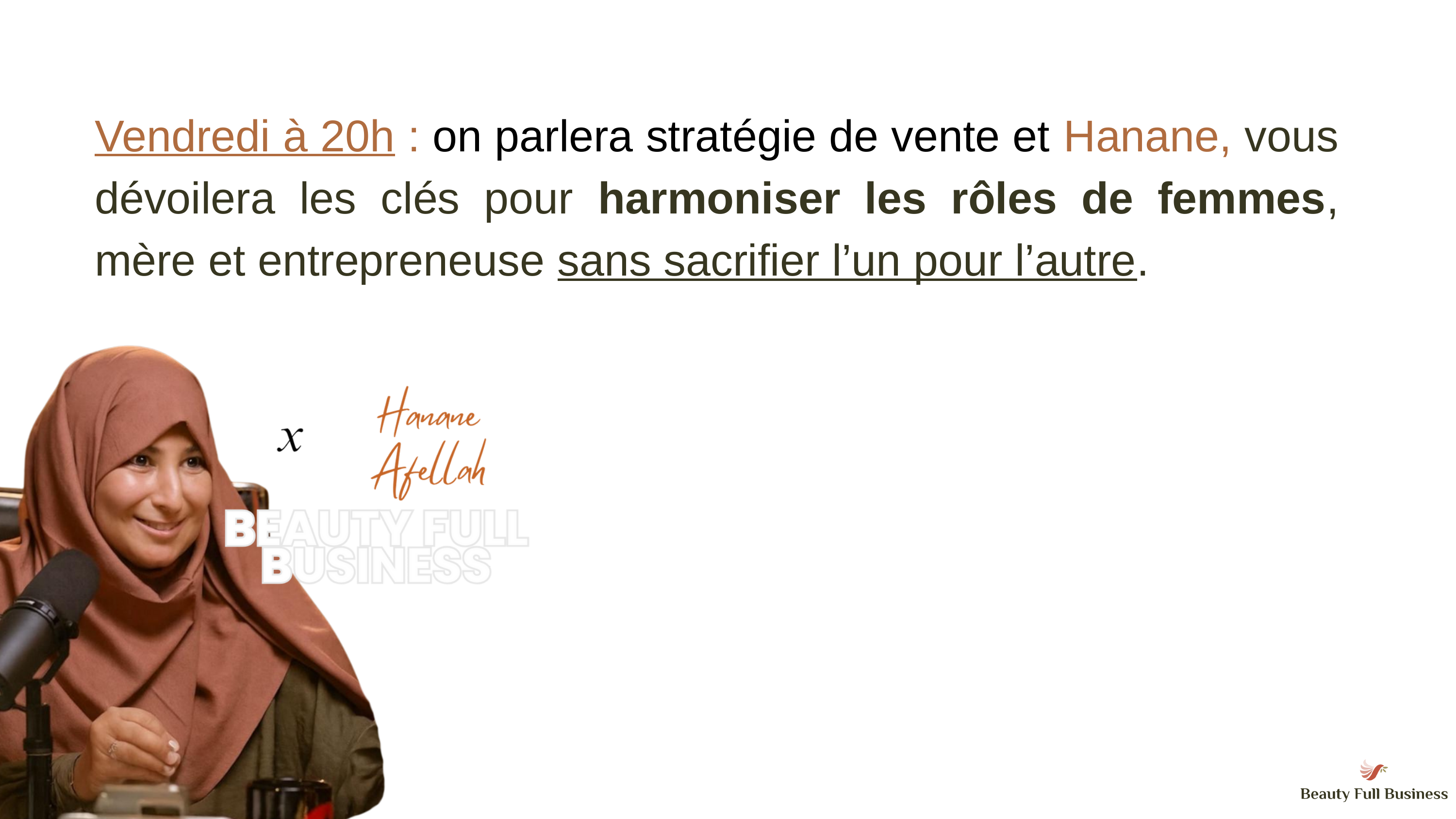

Vendredi à 20h : on parlera stratégie de vente et Hanane, vous dévoilera les clés pour harmoniser les rôles de femmes, mère et entrepreneuse sans sacrifier l’un pour l’autre.